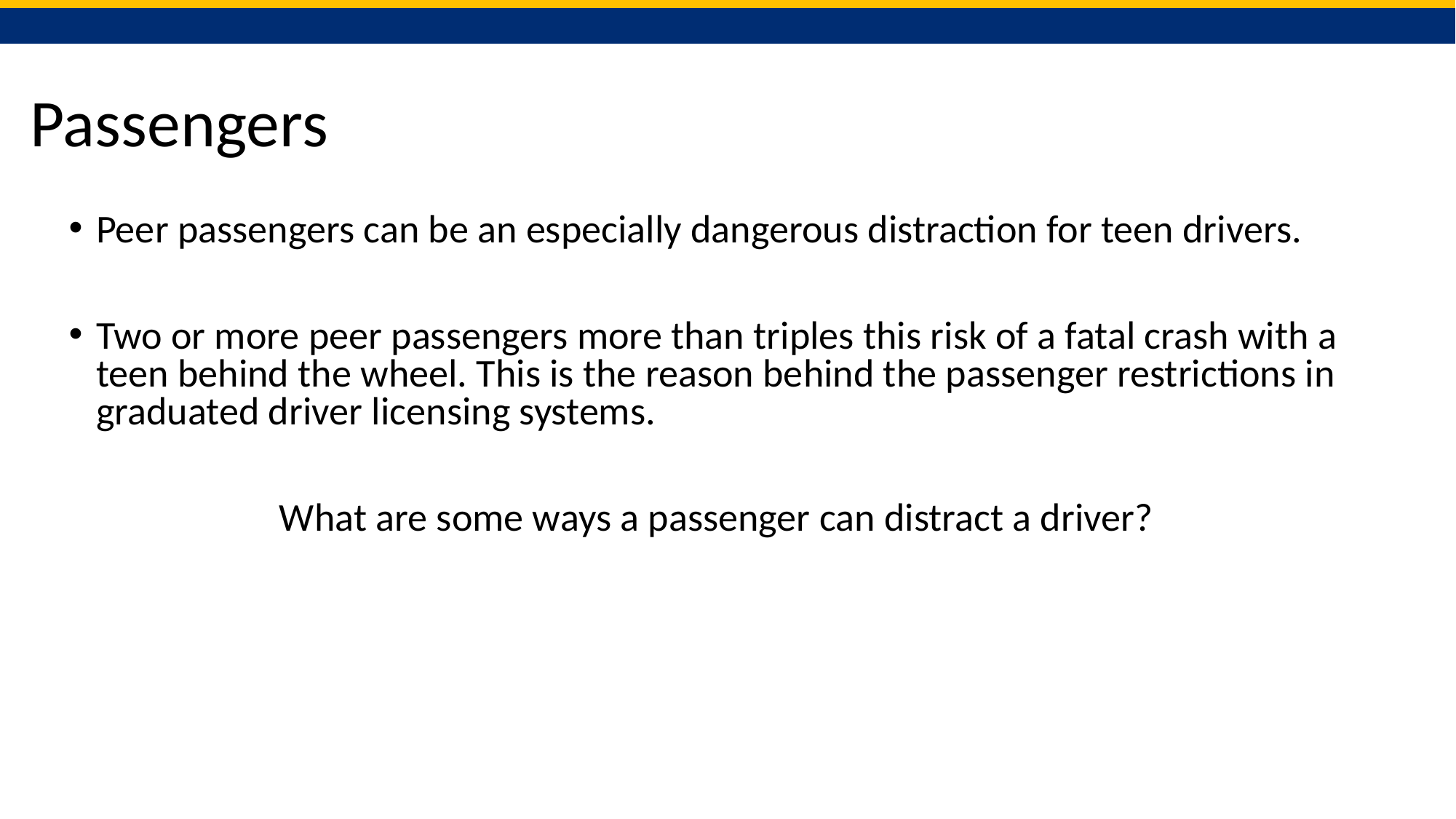

# Passengers
Peer passengers can be an especially dangerous distraction for teen drivers.

Two or more peer passengers more than triples this risk of a fatal crash with a teen behind the wheel. This is the reason behind the passenger restrictions in graduated driver licensing systems.

What are some ways a passenger can distract a driver?